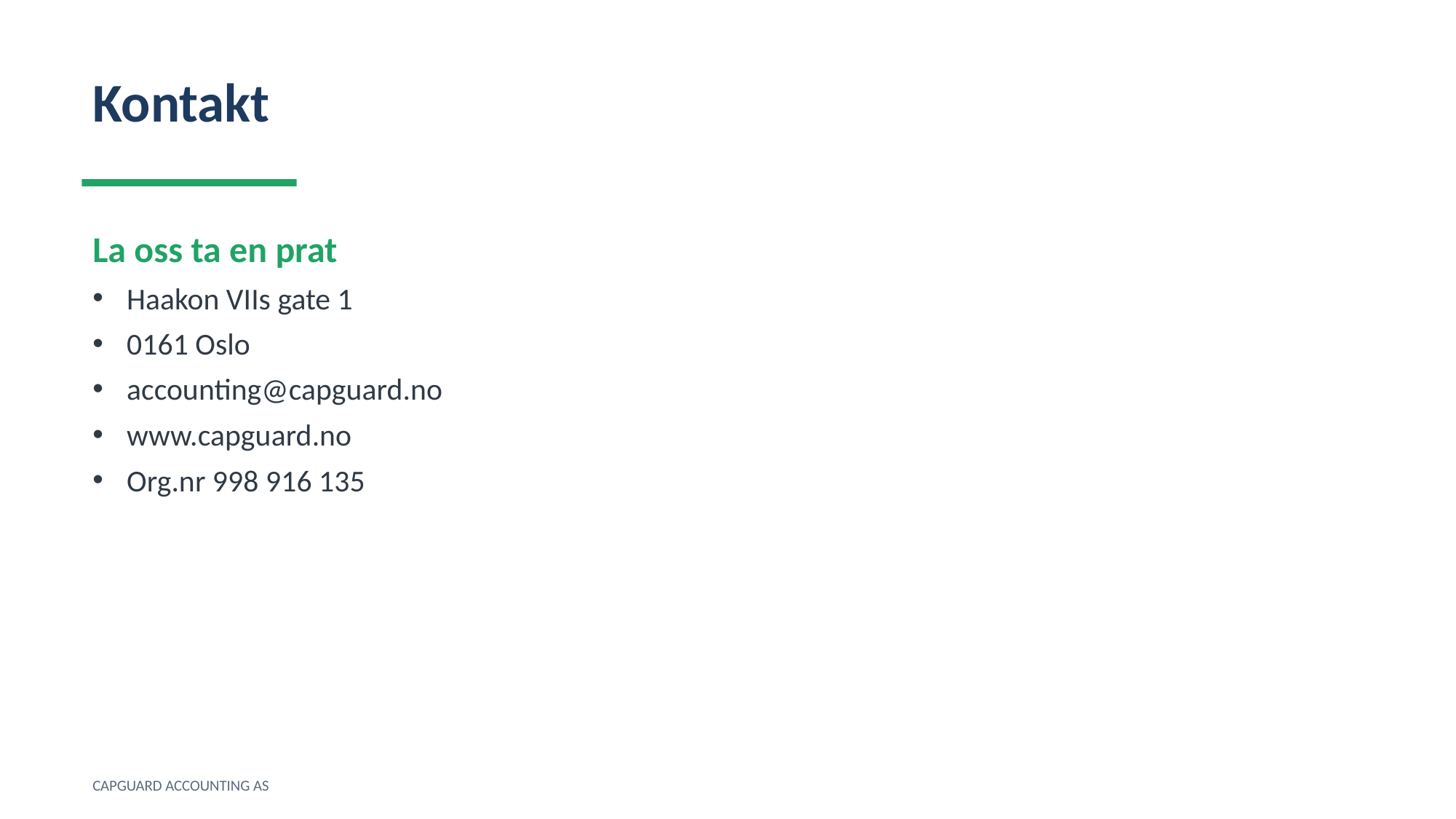

Kontakt

La oss ta en prat
Haakon VIIs gate 1
0161 Oslo
accounting@capguard.no
www.capguard.no
Org.nr 998 916 135
CAPGUARD ACCOUNTING AS